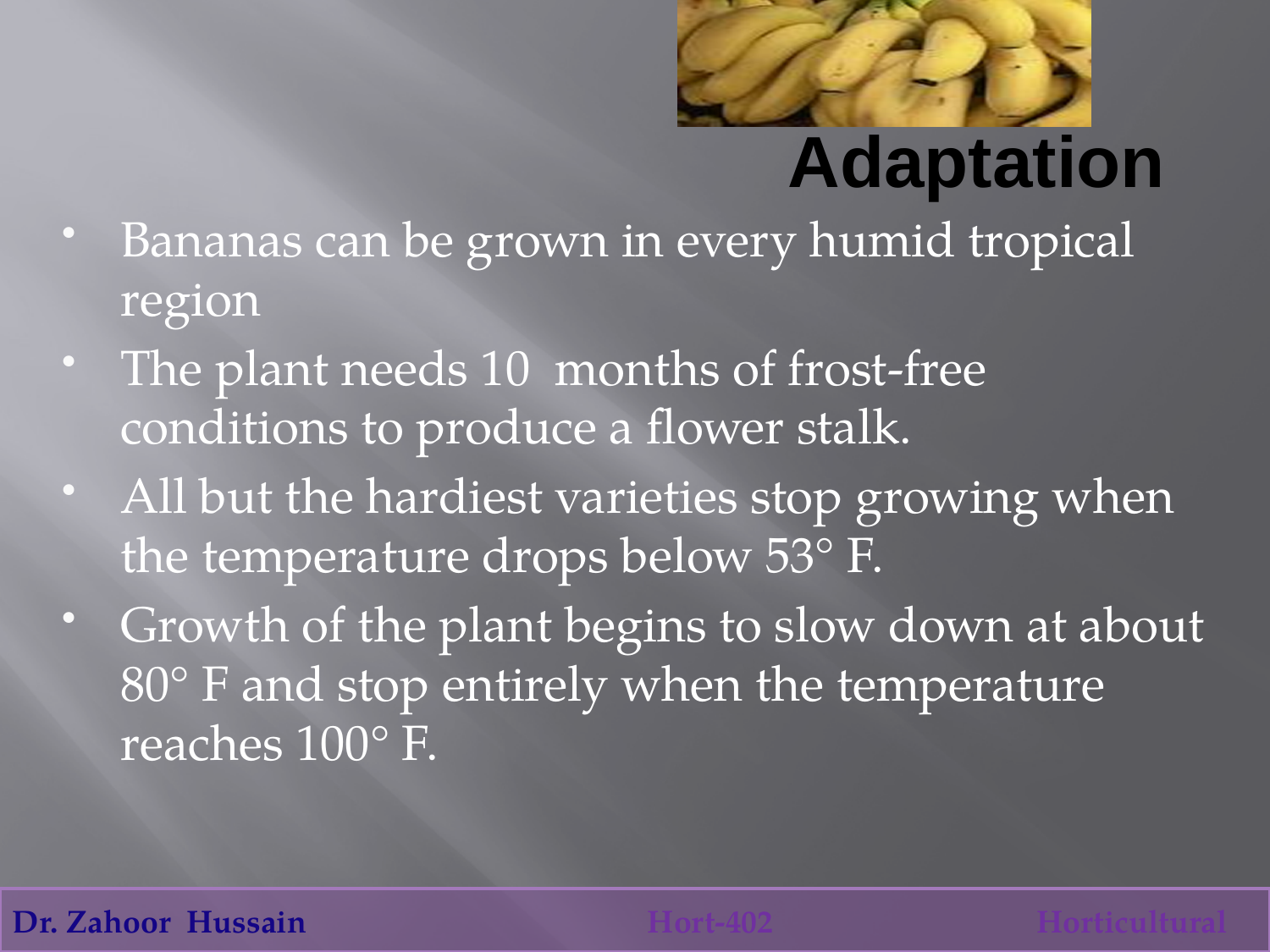

Adaptation
Bananas can be grown in every humid tropical region
The plant needs 10  months of frost-free conditions to produce a flower stalk.
All but the hardiest varieties stop growing when the temperature drops below 53° F.
Growth of the plant begins to slow down at about 80° F and stop entirely when the temperature reaches 100° F.